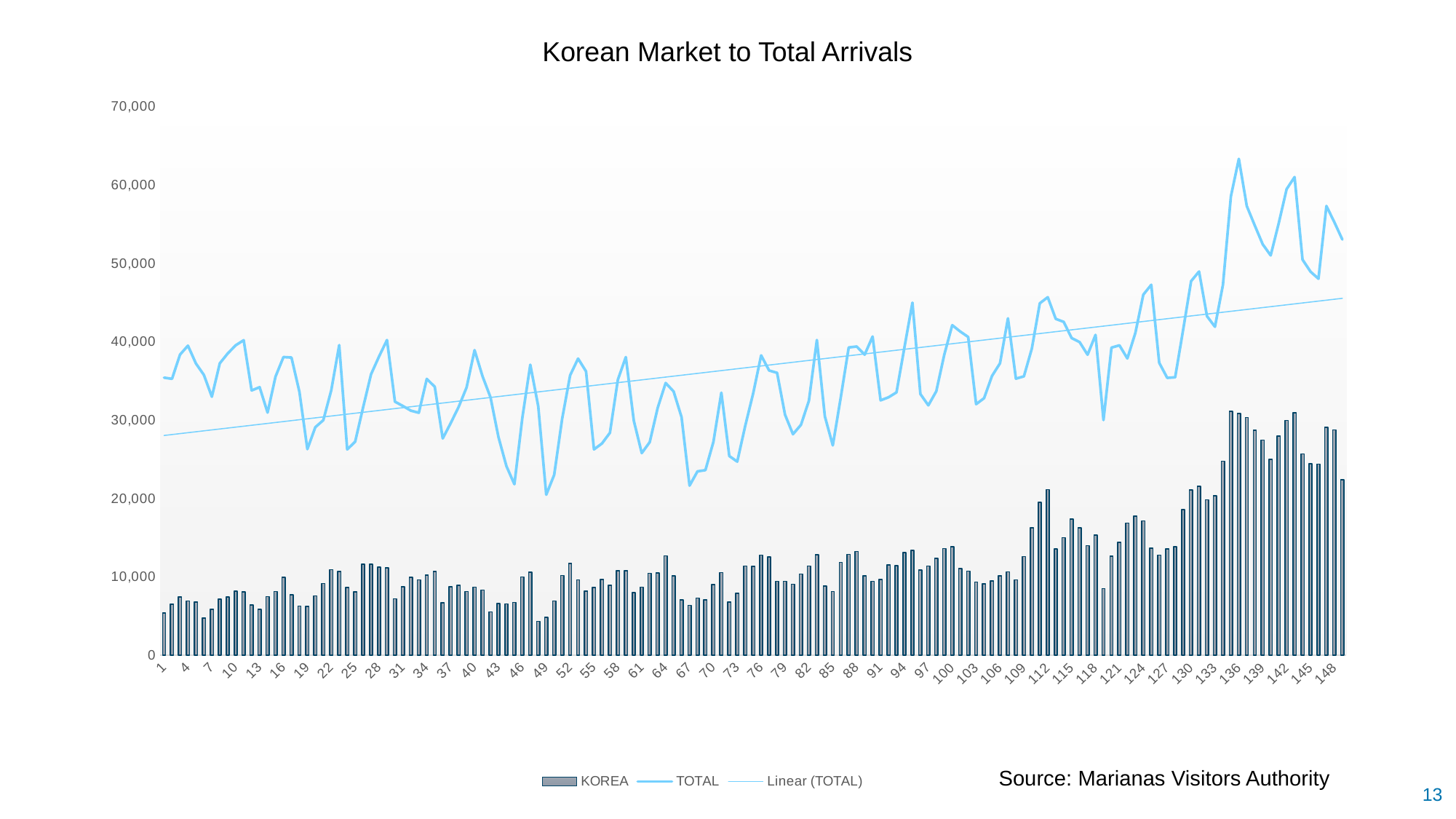

Korean Market to Total Arrivals

### Chart

| Category | KOREA | TOTAL |
|---|---|---|
Source: Marianas Visitors Authority
13